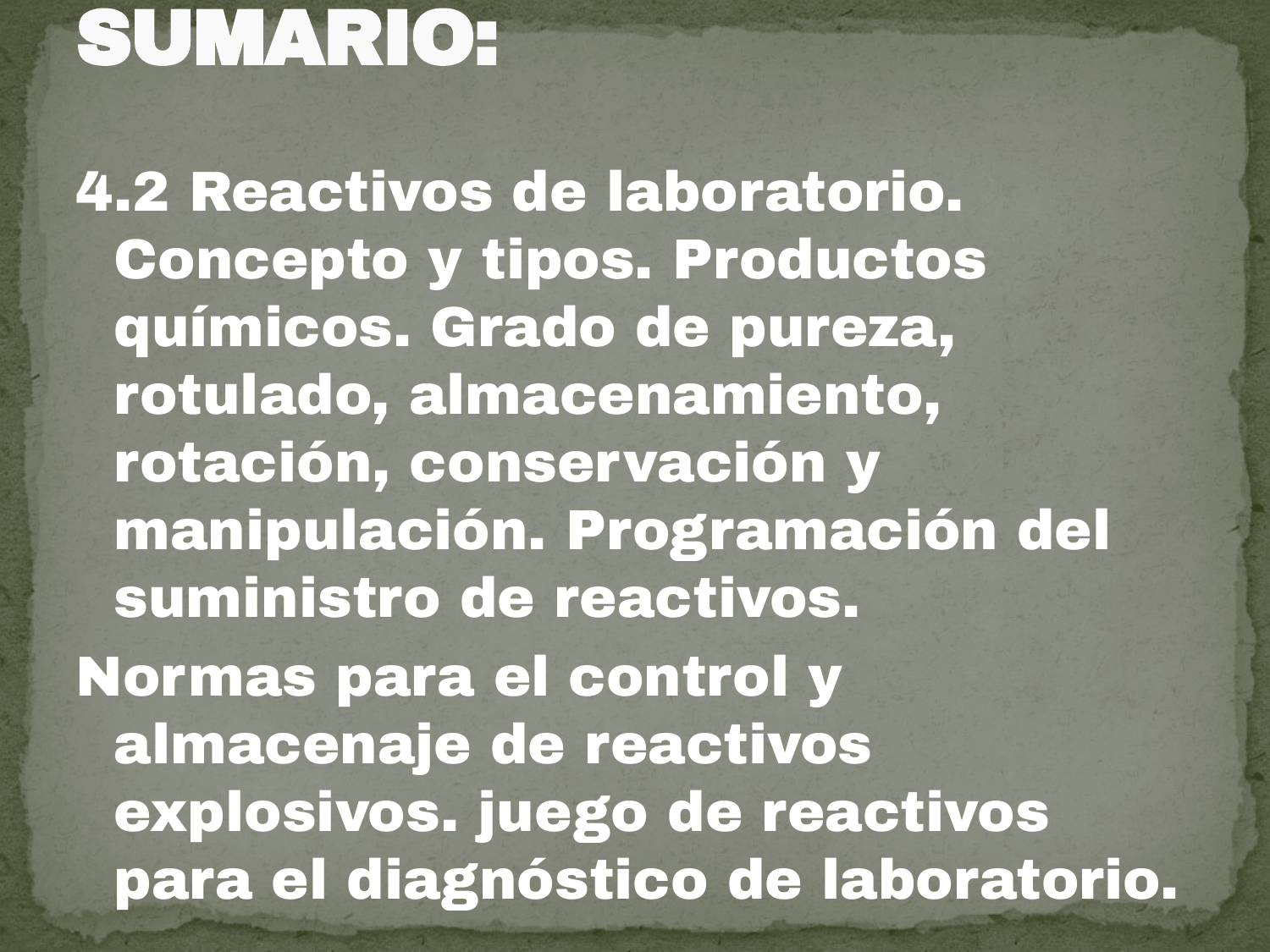

# SUMARIO:
4.2 Reactivos de laboratorio. Concepto y tipos. Productos químicos. Grado de pureza, rotulado, almacenamiento, rotación, conservación y manipulación. Programación del suministro de reactivos.
Normas para el control y almacenaje de reactivos explosivos. juego de reactivos para el diagnóstico de laboratorio.